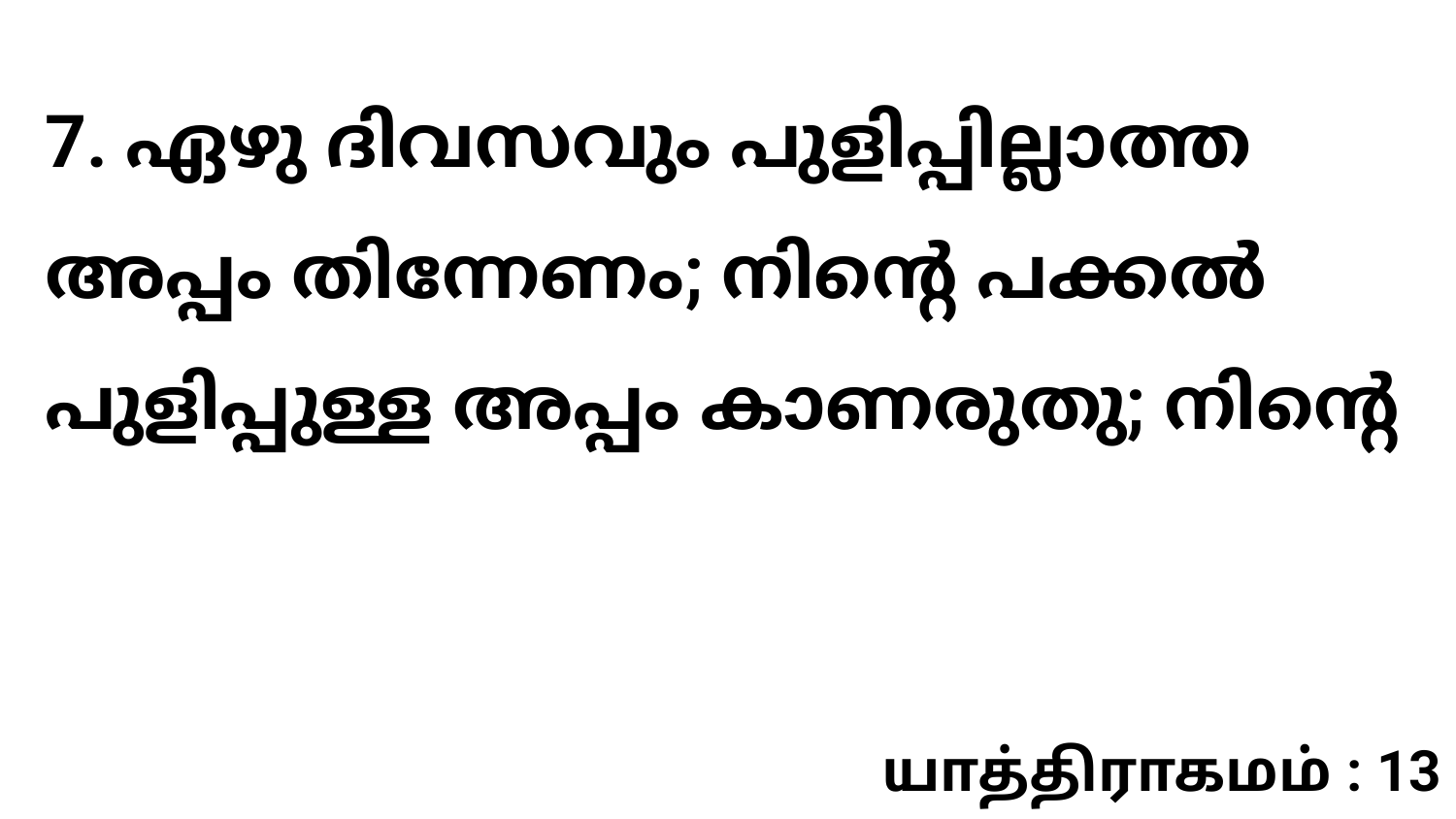

7. ഏഴു ദിവസവും പുളിപ്പില്ലാത്ത അപ്പം തിന്നേണം; നിന്റെ പക്കൽ പുളിപ്പുള്ള അപ്പം കാണരുതു; നിന്റെ
யாத்திராகமம் : 13